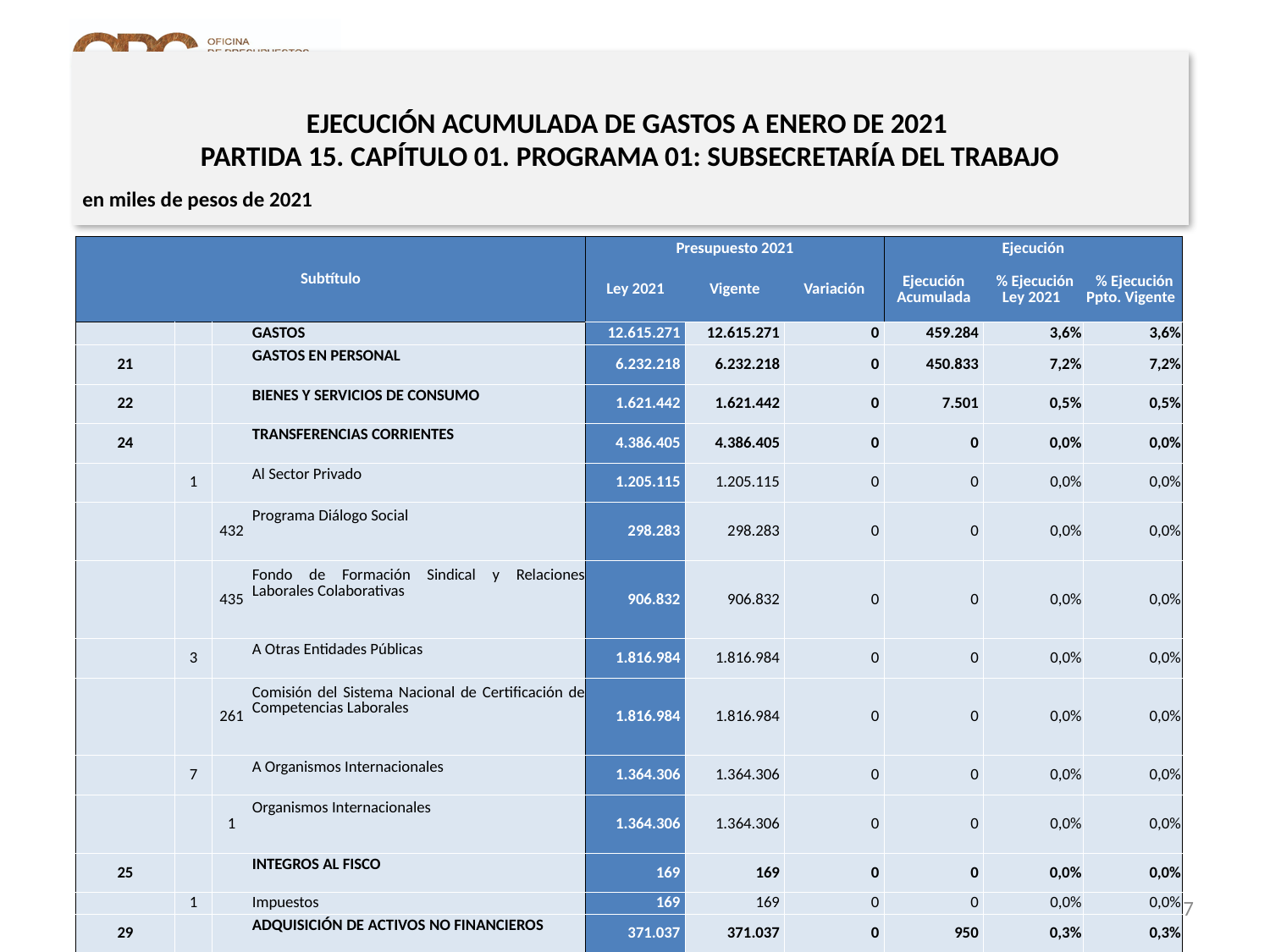

# EJECUCIÓN ACUMULADA DE GASTOS A ENERO DE 2021 PARTIDA 15. CAPÍTULO 01. PROGRAMA 01: SUBSECRETARÍA DEL TRABAJO
en miles de pesos de 2021
| Subtítulo |  |  |  | Presupuesto 2021 |  |  | Ejecución |  |  |
| --- | --- | --- | --- | --- | --- | --- | --- | --- | --- |
|  |  |  |  | Ley 2021 | Vigente | Variación | Ejecución Acumulada | % Ejecución Ley 2021 | % Ejecución Ppto. Vigente |
|  |  |  | GASTOS | 12.615.271 | 12.615.271 | 0 | 459.284 | 3,6% | 3,6% |
| 21 |  |  | GASTOS EN PERSONAL | 6.232.218 | 6.232.218 | 0 | 450.833 | 7,2% | 7,2% |
| 22 |  |  | BIENES Y SERVICIOS DE CONSUMO | 1.621.442 | 1.621.442 | 0 | 7.501 | 0,5% | 0,5% |
| 24 |  |  | TRANSFERENCIAS CORRIENTES | 4.386.405 | 4.386.405 | 0 | 0 | 0,0% | 0,0% |
|  | 1 |  | Al Sector Privado | 1.205.115 | 1.205.115 | 0 | 0 | 0,0% | 0,0% |
|  |  | 432 | Programa Diálogo Social | 298.283 | 298.283 | 0 | 0 | 0,0% | 0,0% |
|  |  | 435 | Fondo de Formación Sindical y Relaciones Laborales Colaborativas | 906.832 | 906.832 | 0 | 0 | 0,0% | 0,0% |
|  | 3 |  | A Otras Entidades Públicas | 1.816.984 | 1.816.984 | 0 | 0 | 0,0% | 0,0% |
|  |  | 261 | Comisión del Sistema Nacional de Certificación de Competencias Laborales | 1.816.984 | 1.816.984 | 0 | 0 | 0,0% | 0,0% |
|  | 7 |  | A Organismos Internacionales | 1.364.306 | 1.364.306 | 0 | 0 | 0,0% | 0,0% |
|  |  | 1 | Organismos Internacionales | 1.364.306 | 1.364.306 | 0 | 0 | 0,0% | 0,0% |
| 25 |  |  | INTEGROS AL FISCO | 169 | 169 | 0 | 0 | 0,0% | 0,0% |
|  | 1 |  | Impuestos | 169 | 169 | 0 | 0 | 0,0% | 0,0% |
| 29 |  |  | ADQUISICIÓN DE ACTIVOS NO FINANCIEROS | 371.037 | 371.037 | 0 | 950 | 0,3% | 0,3% |
|  | 5 |  | Máquinas y Equipos | 18.641 | 18.641 | 0 | 0 | 0,0% | 0,0% |
|  | 6 |  | Equipos Informáticos | 57.913 | 57.913 | 0 | 950 | 1,6% | 1,6% |
|  | 7 |  | Programas Informáticos | 294.483 | 294.483 | 0 | 0 | 0,0% | 0,0% |
| 34 |  |  | SERVICIO DE LA DEUDA | 2.000 | 2.000 | 0 | 0 | 0,0% | 0,0% |
|  | 7 |  | Deuda Flotante | 2.000 | 2.000 | 0 | 0 | 0,0% | 0,0% |
| 35 |  |  | SALDO FINAL DE CAJA | 2.000 | 2.000 | 0 | 0 | 0,0% | 0,0% |
7